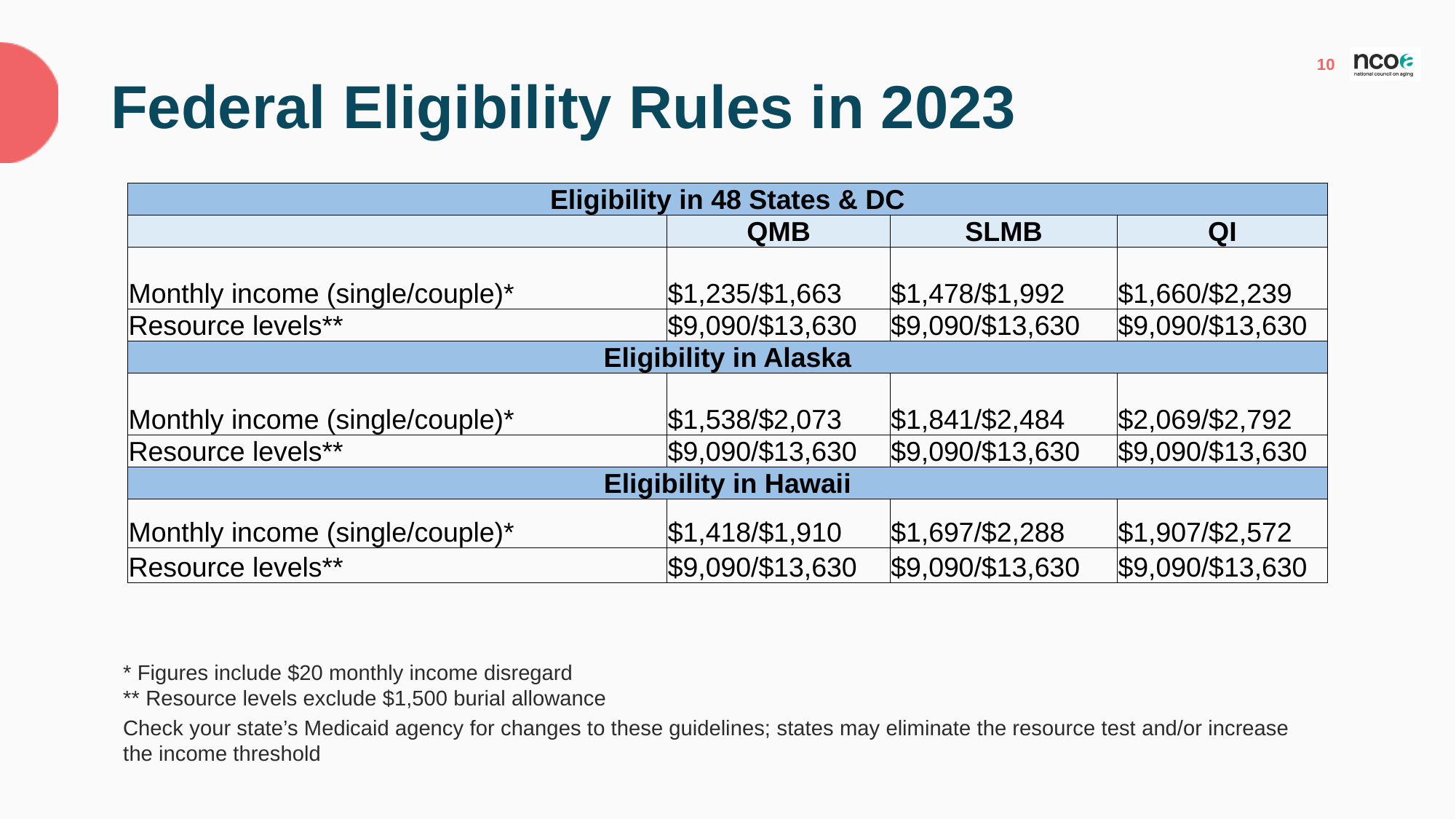

# Federal Eligibility Rules in 2023
| Eligibility in 48 States & DC |  |  |  |
| --- | --- | --- | --- |
|  | QMB | SLMB | QI |
| Monthly income (single/couple)\* | $1,235/$1,663 | $1,478/$1,992 | $1,660/$2,239 |
| Resource levels\*\* | $9,090/$13,630 | $9,090/$13,630 | $9,090/$13,630 |
| Eligibility in Alaska |  |  |  |
| Monthly income (single/couple)\* | $1,538/$2,073 | $1,841/$2,484 | $2,069/$2,792 |
| Resource levels\*\* | $9,090/$13,630 | $9,090/$13,630 | $9,090/$13,630 |
| Eligibility in Hawaii |  |  |  |
| Monthly income (single/couple)\* | $1,418/$1,910 | $1,697/$2,288 | $1,907/$2,572 |
| Resource levels\*\* | $9,090/$13,630 | $9,090/$13,630 | $9,090/$13,630 |
* Figures include $20 monthly income disregard
** Resource levels exclude $1,500 burial allowance
Check your state’s Medicaid agency for changes to these guidelines; states may eliminate the resource test and/or increase the income threshold